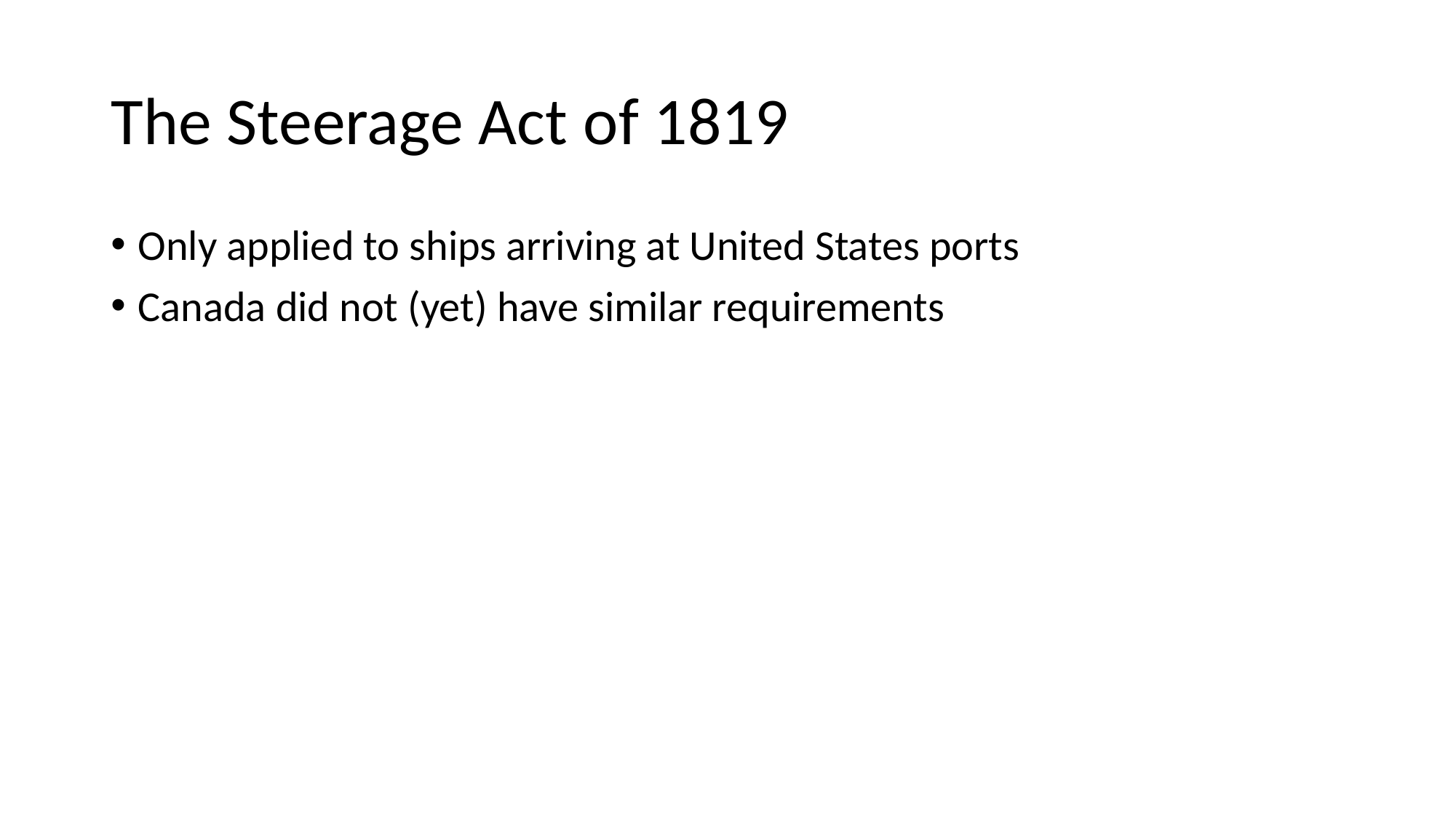

# The Steerage Act of 1819
Only applied to ships arriving at United States ports
Canada did not (yet) have similar requirements